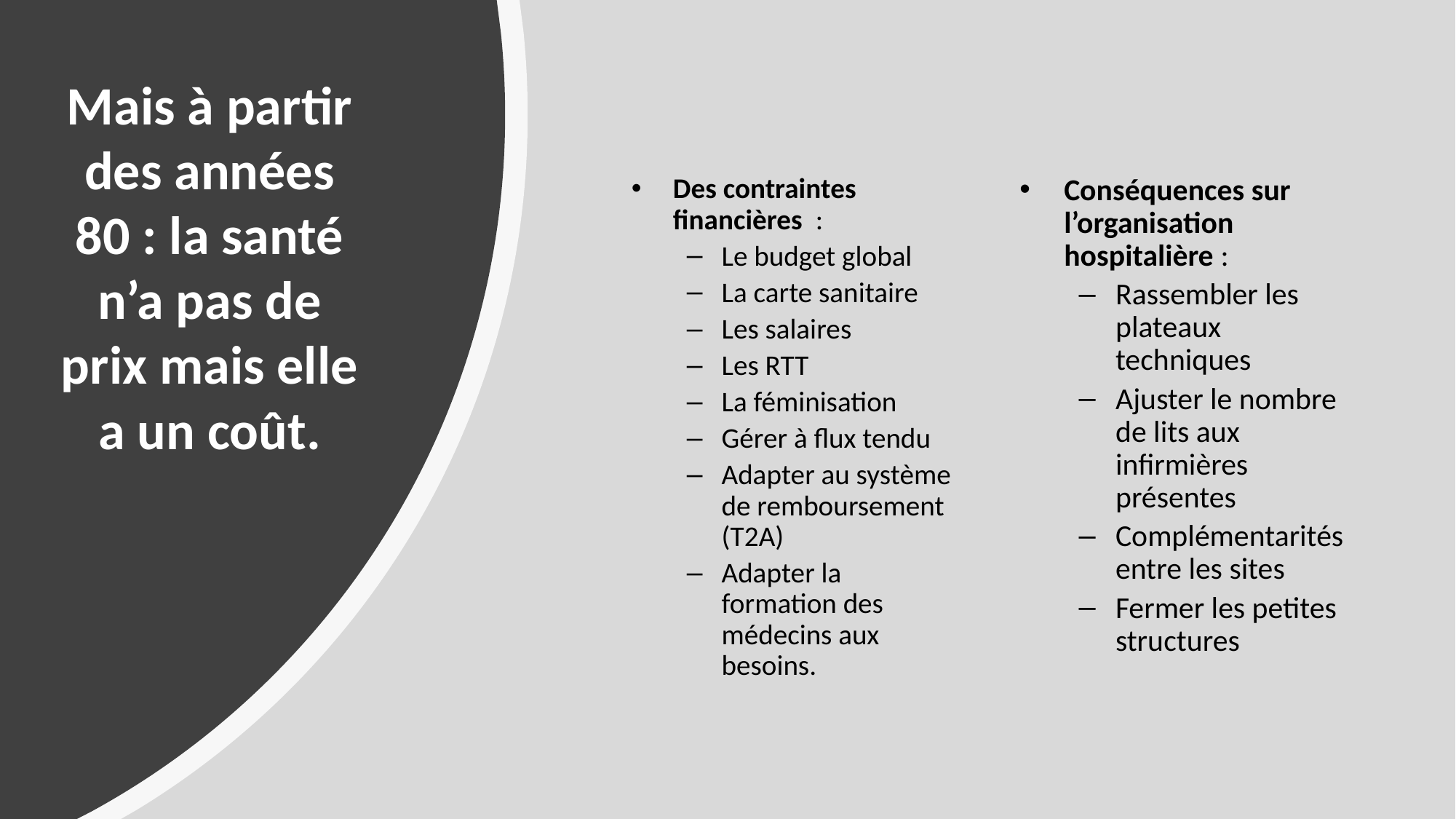

# Mais à partir des années 80 : la santé n’a pas de prix mais elle a un coût.
Des contraintes financières  :
Le budget global
La carte sanitaire
Les salaires
Les RTT
La féminisation
Gérer à flux tendu
Adapter au système de remboursement (T2A)
Adapter la formation des médecins aux besoins.

Conséquences sur l’organisation hospitalière :
Rassembler les plateaux techniques
Ajuster le nombre de lits aux infirmières présentes
Complémentarités entre les sites
Fermer les petites structures